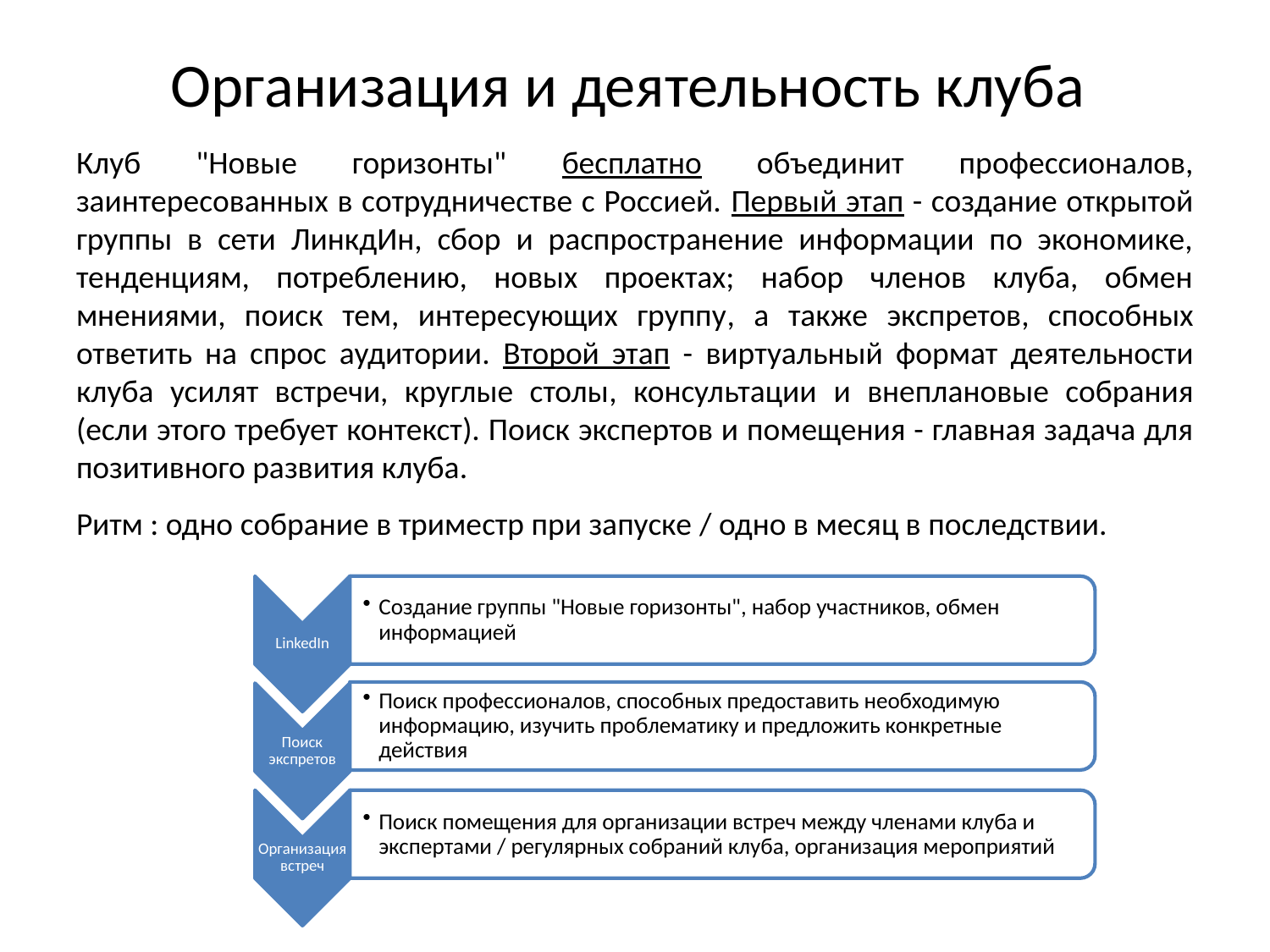

# Организация и деятельность клуба
Клуб "Новые горизонты" бесплатно объединит профессионалов, заинтересованных в сотрудничестве с Россией. Первый этап - создание открытой группы в сети ЛинкдИн, сбор и распространение информации по экономике, тенденциям, потреблению, новых проектах; набор членов клуба, обмен мнениями, поиск тем, интересующих группу, а также экспретов, способных ответить на спрос аудитории. Второй этап - виртуальный формат деятельности клуба усилят встречи, круглые столы, консультации и внеплановые собрания (если этого требует контекст). Поиск экспертов и помещения - главная задача для позитивного развития клуба.

Ритм : одно собрание в триместр при запуске / одно в месяц в последствии.

LinkedIn
Создание группы "Новые горизонты", набор участников, обмен информацией
Поиск экспретов
Поиск профессионалов, способных предоставить необходимую информацию, изучить проблематику и предложить конкретные действия
Организация встреч
Поиск помещения для организации встреч между членами клуба и экспертами / регулярных собраний клуба, организация мероприятий